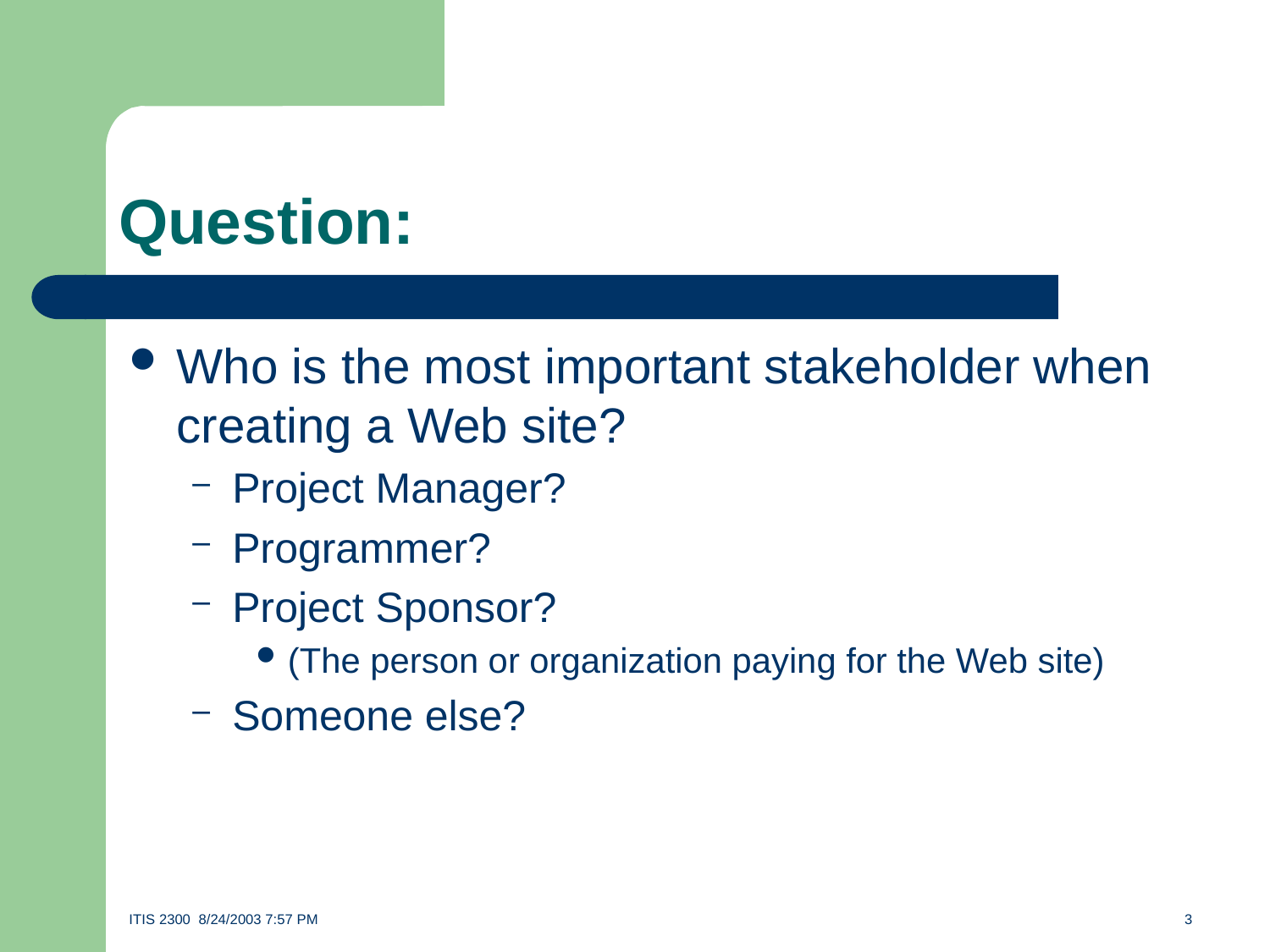

# Question:
Who is the most important stakeholder when creating a Web site?
Project Manager?
Programmer?
Project Sponsor?
(The person or organization paying for the Web site)
Someone else?
ITIS 2300  8/24/2003 7:57 PM	3